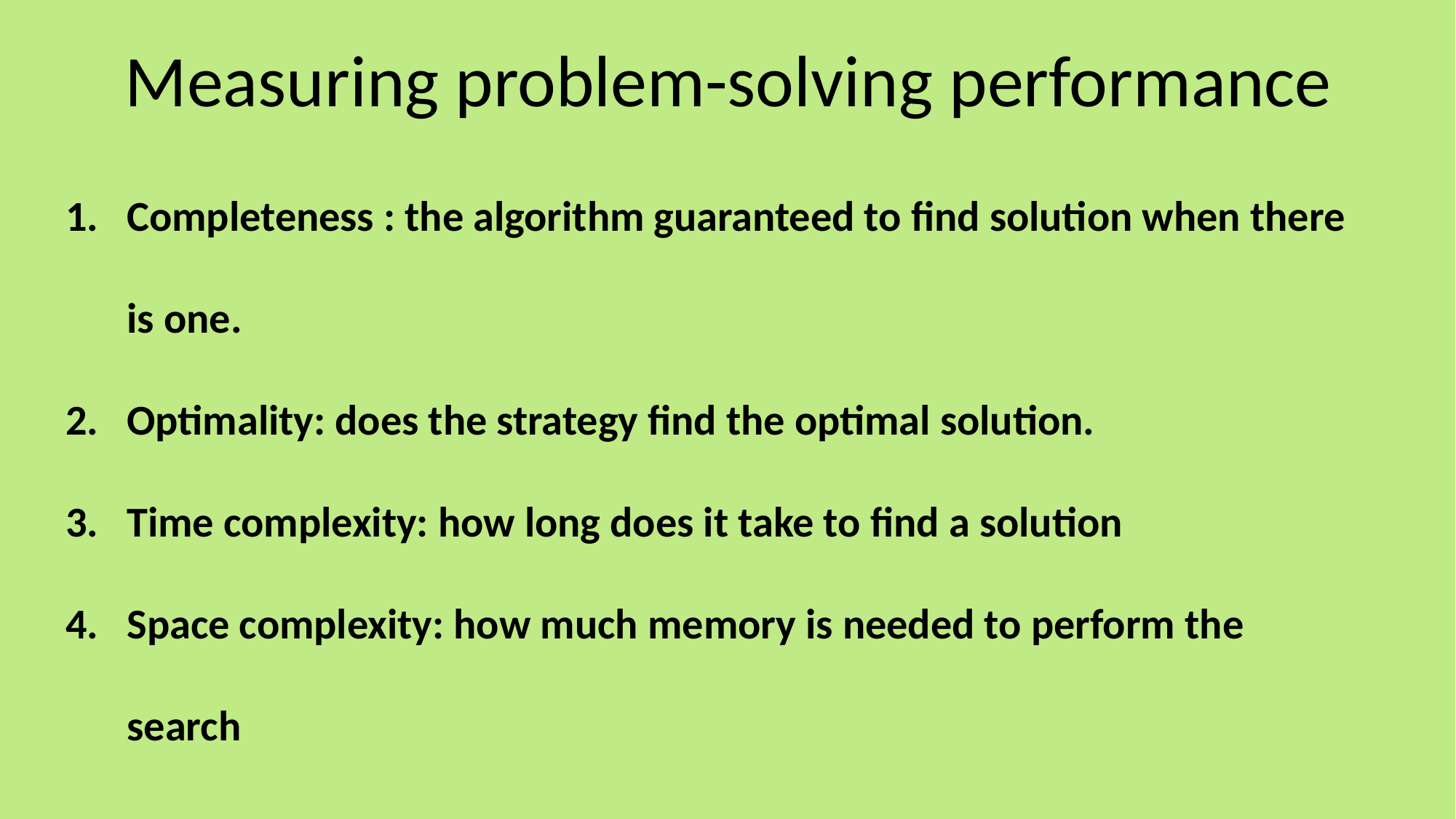

# Measuring problem-solving performance
Completeness : the algorithm guaranteed to find solution when there is one.
Optimality: does the strategy find the optimal solution.
Time complexity: how long does it take to find a solution
Space complexity: how much memory is needed to perform the search